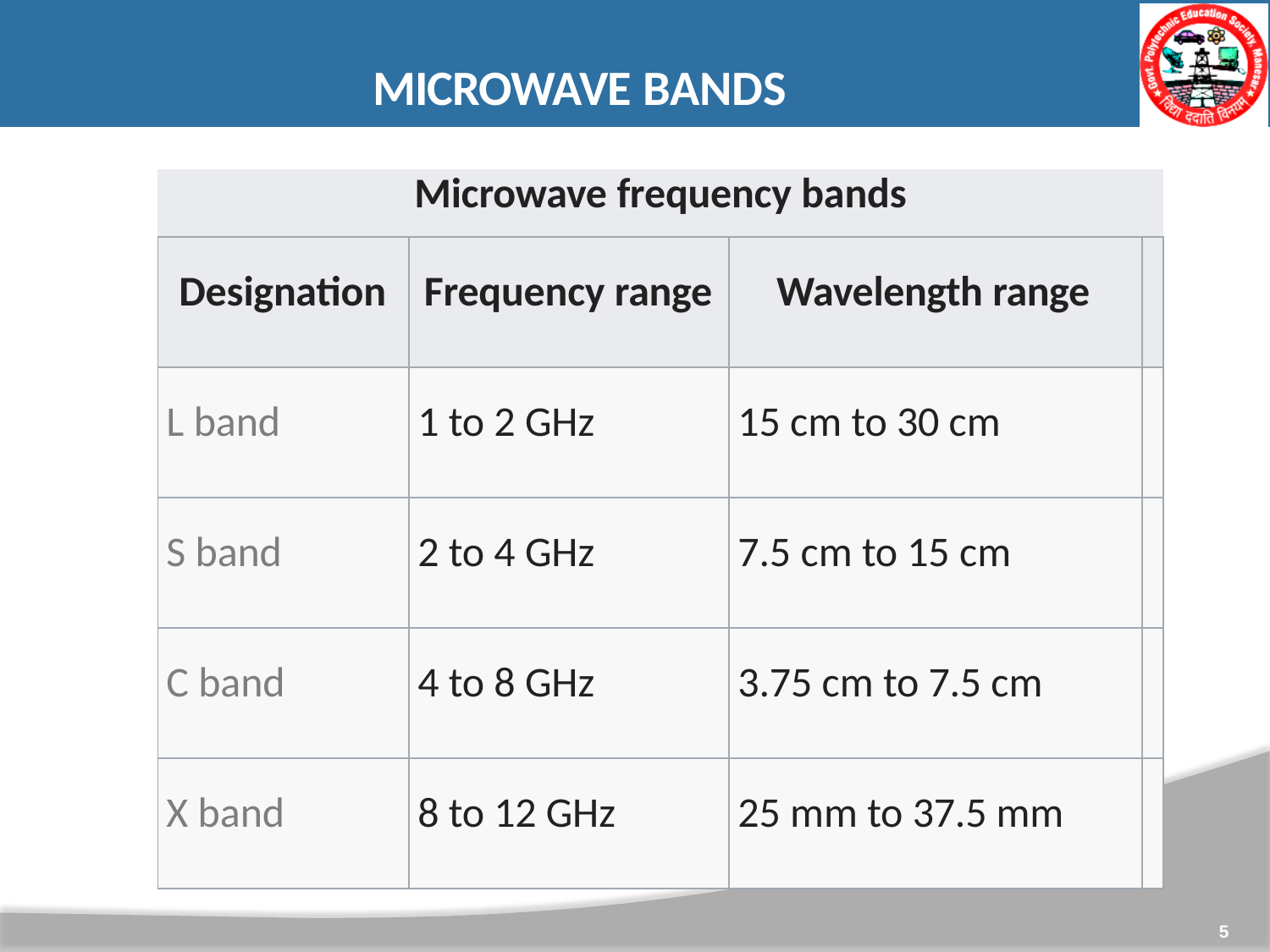

# MICROWAVE BANDS
| Microwave frequency bands |  |  |  |
| --- | --- | --- | --- |
| Designation | Frequency range | Wavelength range |  |
| L band | 1 to 2 GHz | 15 cm to 30 cm |  |
| S band | 2 to 4 GHz | 7.5 cm to 15 cm |  |
| C band | 4 to 8 GHz | 3.75 cm to 7.5 cm |  |
| X band | 8 to 12 GHz | 25 mm to 37.5 mm |  |
5